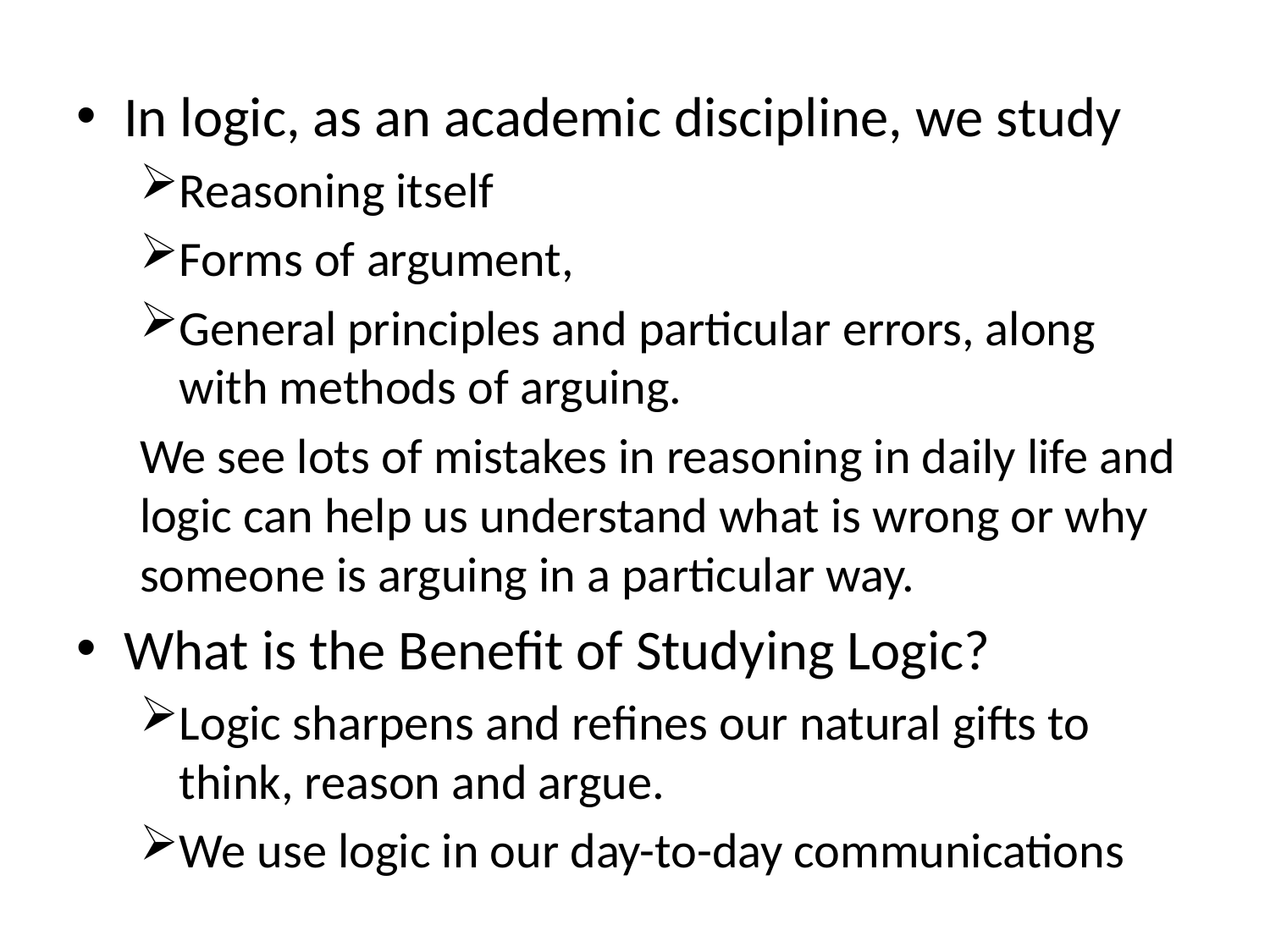

In logic, as an academic discipline, we study
Reasoning itself
Forms of argument,
General principles and particular errors, along with methods of arguing.
We see lots of mistakes in reasoning in daily life and logic can help us understand what is wrong or why someone is arguing in a particular way.
What is the Benefit of Studying Logic?
Logic sharpens and refines our natural gifts to think, reason and argue.
We use logic in our day-to-day communications